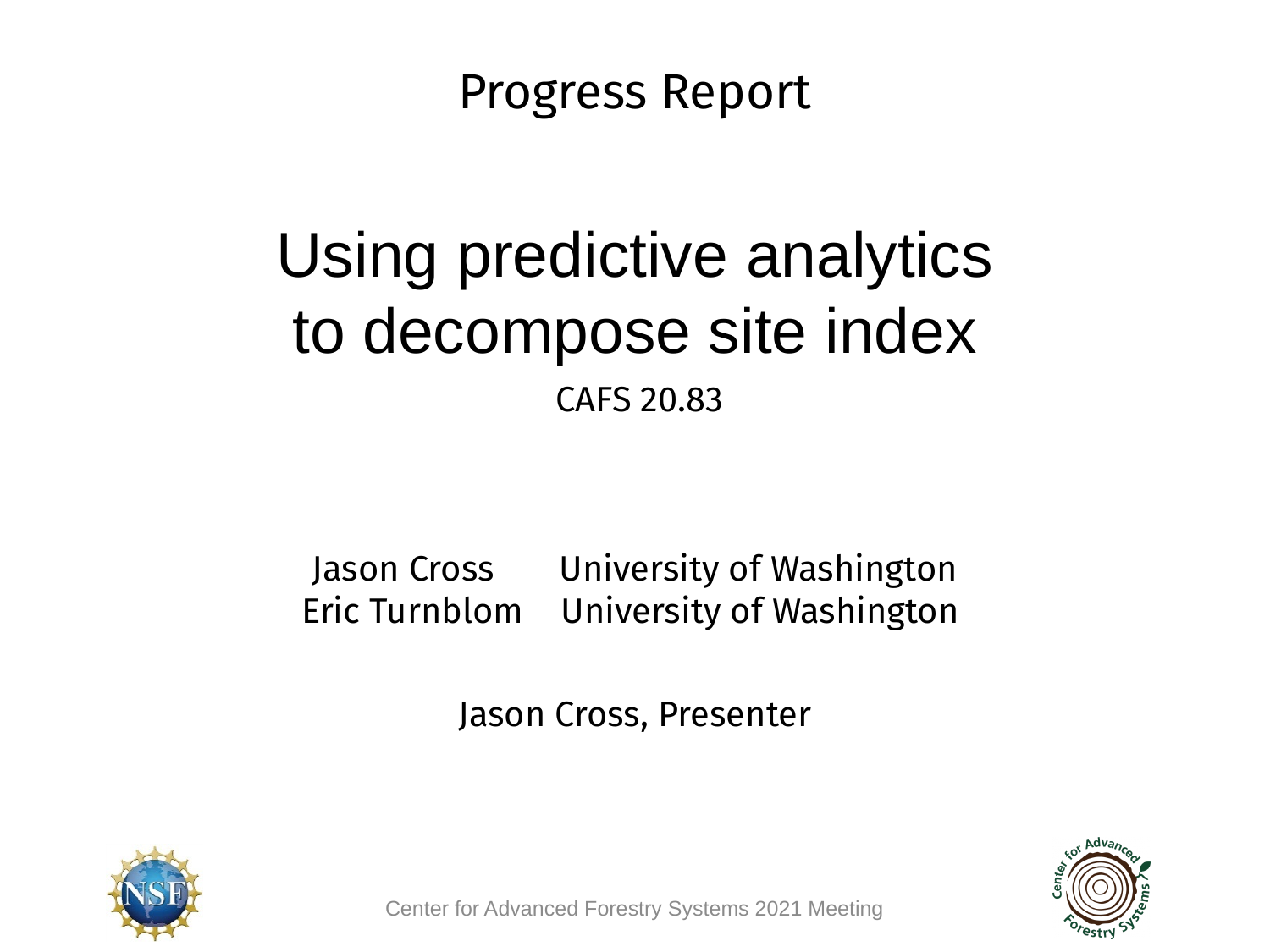

Progress Report

Using predictive analytics
to decompose site index
 CAFS 20.83
Jason Cross       University of Washington
Eric Turnblom    University of Washington
Jason Cross, Presenter
Center for Advanced Forestry Systems 2021 Meeting